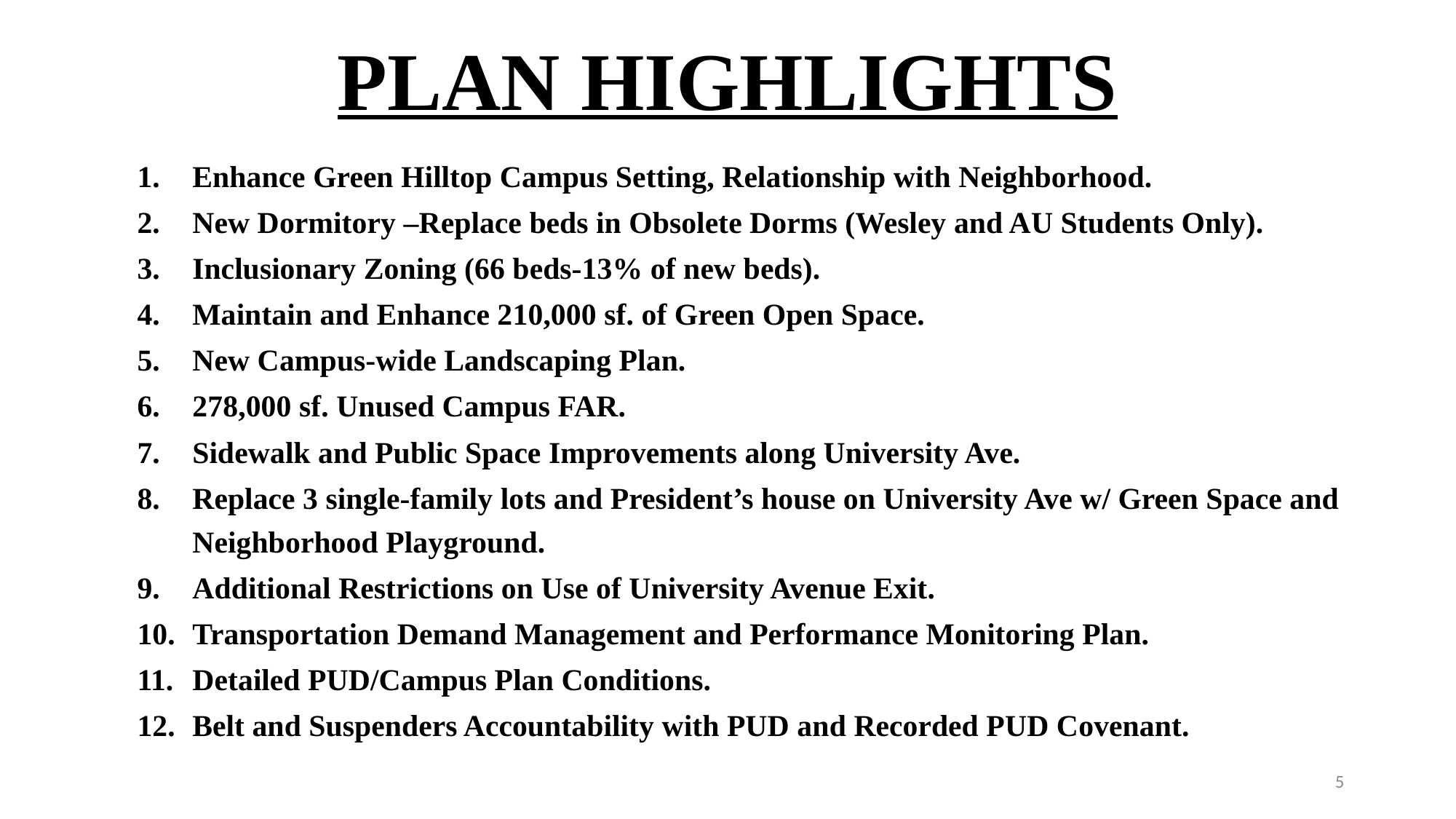

# PLAN HIGHLIGHTS

Enhance Green Hilltop Campus Setting, Relationship with Neighborhood.
New Dormitory –Replace beds in Obsolete Dorms (Wesley and AU Students Only).
Inclusionary Zoning (66 beds-13% of new beds).
Maintain and Enhance 210,000 sf. of Green Open Space.
New Campus-wide Landscaping Plan.
278,000 sf. Unused Campus FAR.
Sidewalk and Public Space Improvements along University Ave.
Replace 3 single-family lots and President’s house on University Ave w/ Green Space and Neighborhood Playground.
Additional Restrictions on Use of University Avenue Exit.
Transportation Demand Management and Performance Monitoring Plan.
Detailed PUD/Campus Plan Conditions.
Belt and Suspenders Accountability with PUD and Recorded PUD Covenant.
5